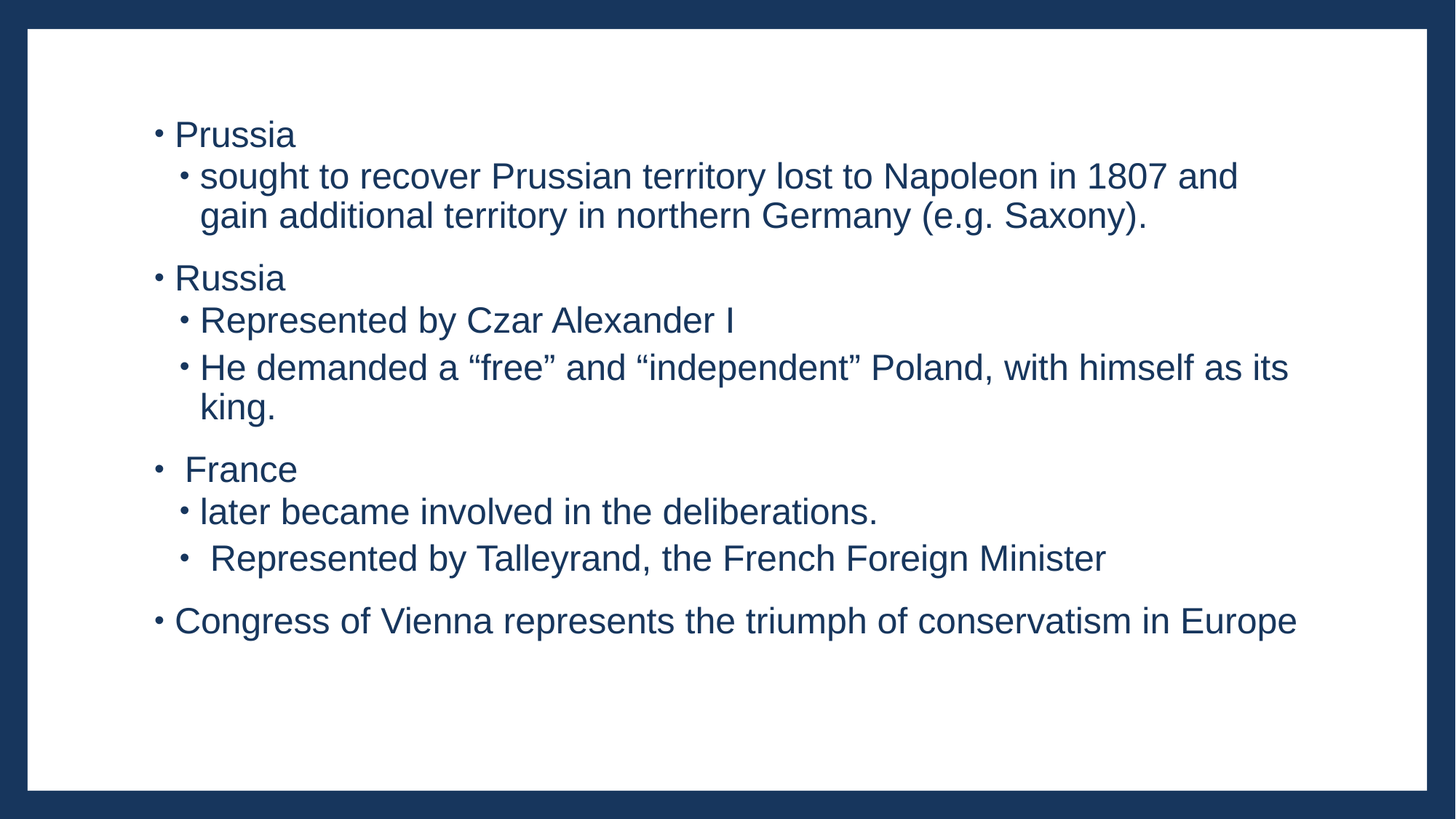

Prussia
sought to recover Prussian territory lost to Napoleon in 1807 and gain additional territory in northern Germany (e.g. Saxony).
Russia
Represented by Czar Alexander I
He demanded a “free” and “independent” Poland, with himself as its king.
 France
later became involved in the deliberations.
 Represented by Talleyrand, the French Foreign Minister
Congress of Vienna represents the triumph of conservatism in Europe